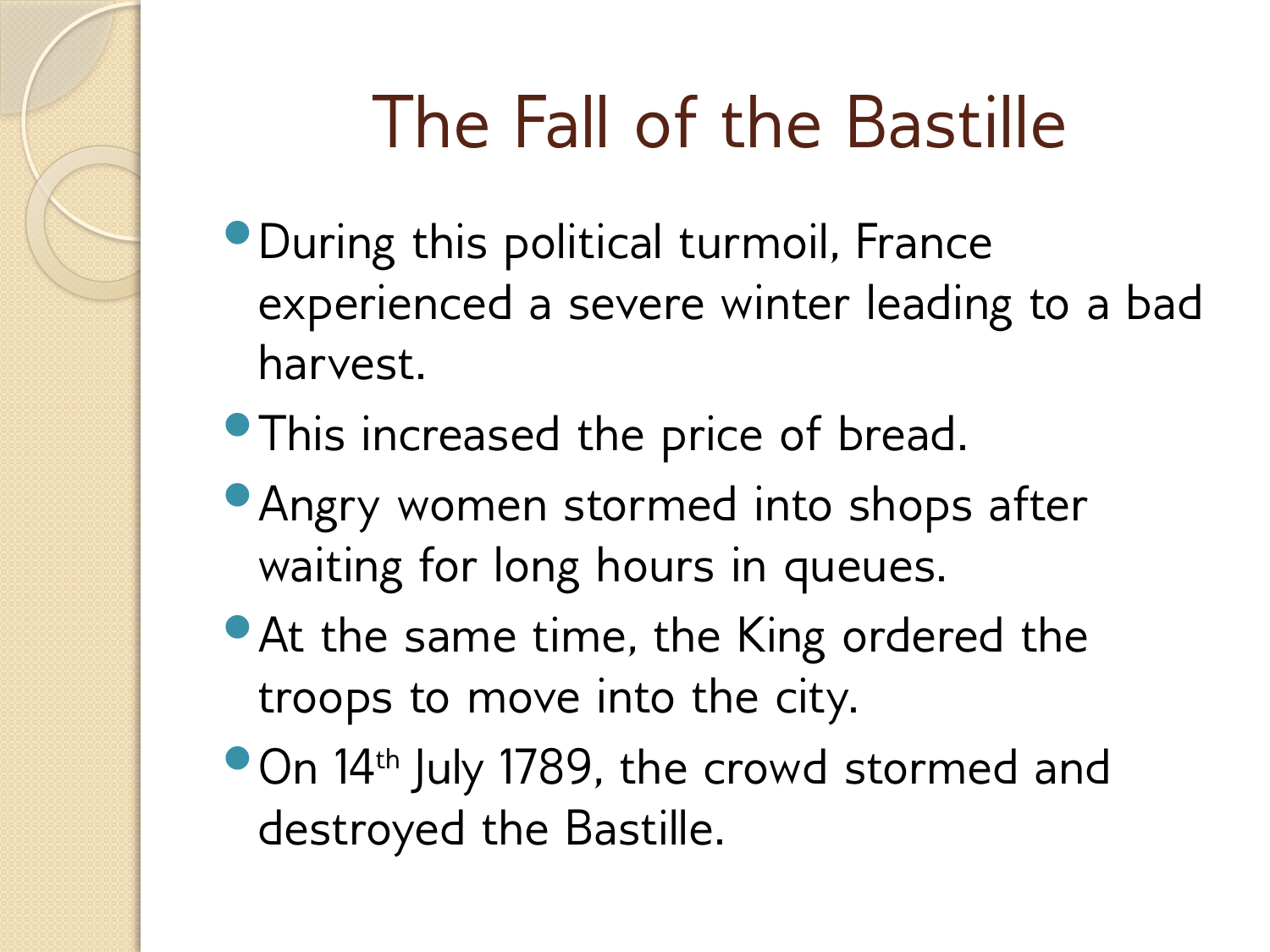

# The Fall of the Bastille
During this political turmoil, France experienced a severe winter leading to a bad harvest.
This increased the price of bread.
Angry women stormed into shops after waiting for long hours in queues.
At the same time, the King ordered the troops to move into the city.
On 14th July 1789, the crowd stormed and destroyed the Bastille.